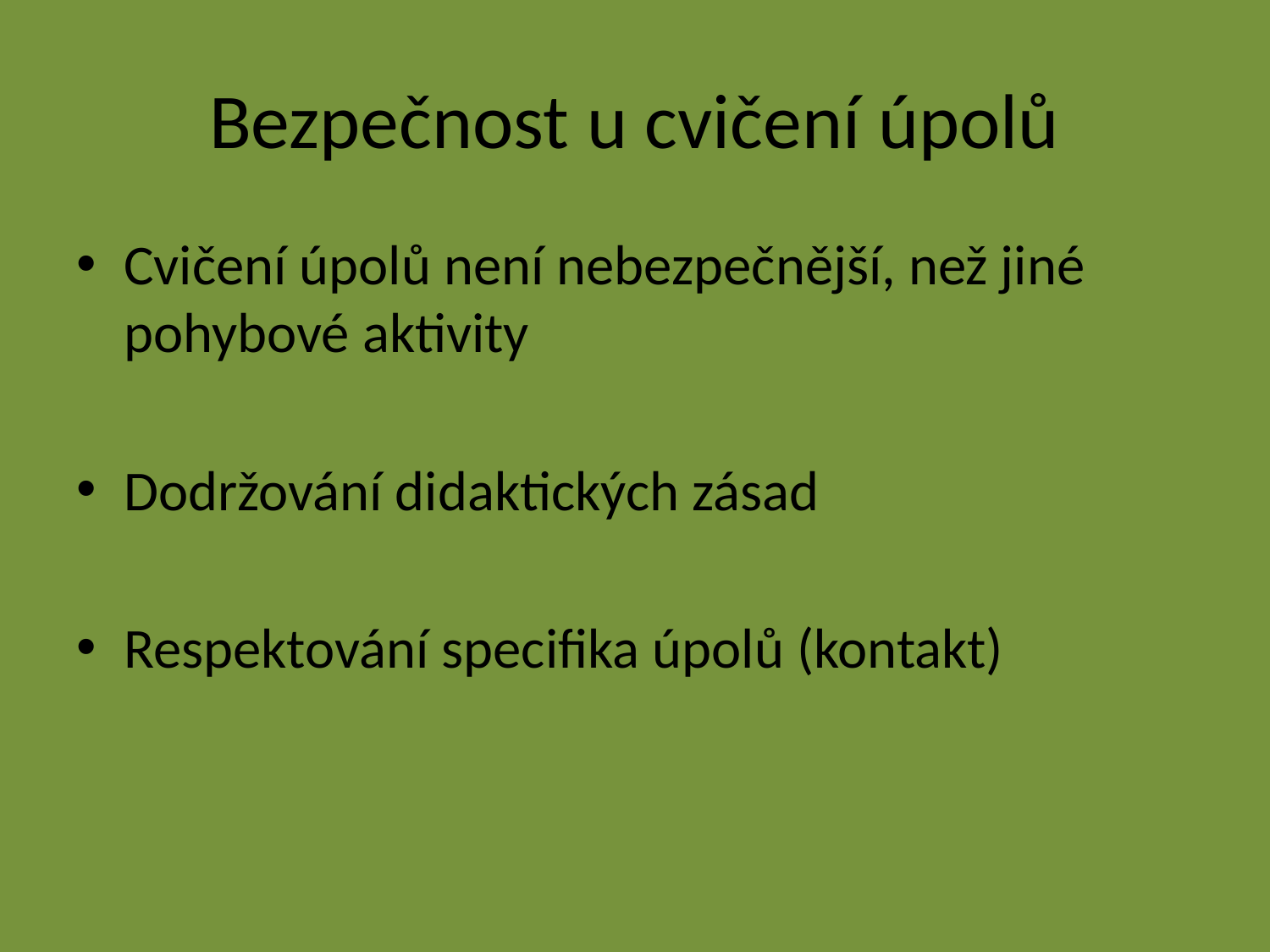

# Bezpečnost u cvičení úpolů
Cvičení úpolů není nebezpečnější, než jiné pohybové aktivity

Dodržování didaktických zásad

Respektování specifika úpolů (kontakt)